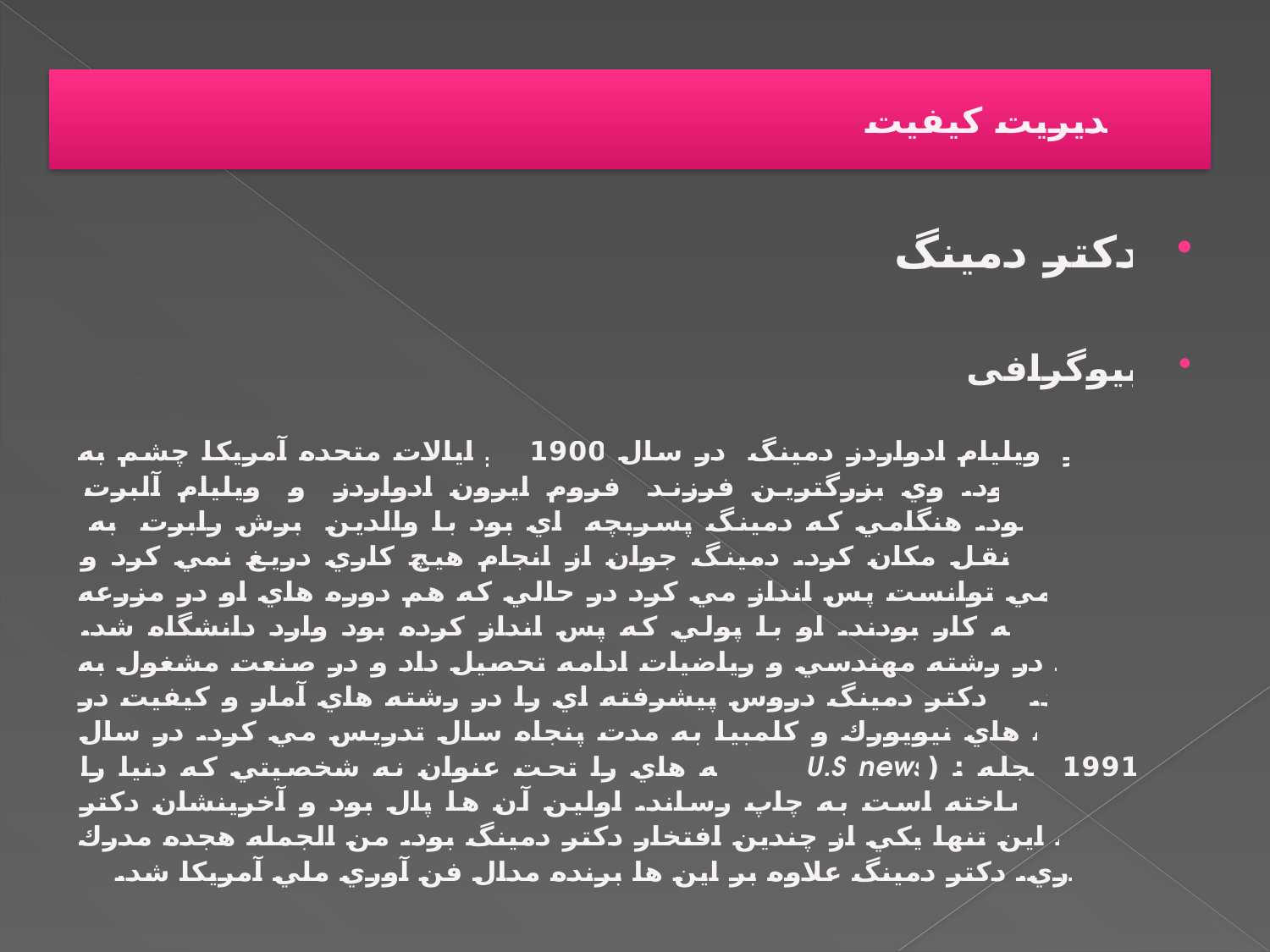

# مدیریت کیفیت
دکتر دمينگ

بیوگرافی

      دكتر  ويليام ادواردز دمينگ  در سال 1900 در ايالات متحده آمريكا چشم به جهان گشود. وي بزرگترين فرزند  فروم ايرون ادواردز  و  ويليام آلبرت دمينگ  بود. هنگامي كه دمينگ پسربچه  اي بود با والدين  برش رابرت  به  وايومي  نقل مكان كرد. دمينگ جوان از انجام هيچ كاري دريغ نمي كرد و هرچه مي توانست پس انداز مي كرد در حالي كه هم دوره هاي او در مزرعه مشغول به كار بودند. او با پولي كه پس انداز كرده بود وارد دانشگاه شد. دمينگ در رشته مهندسي و رياضيات ادامه تحصيل داد و در صنعت مشغول به كار شد.    دكتر دمينگ دروس پيشرفته اي را در رشته هاي آمار و كيفيت در دانشگاه هاي نيويورك و كلمبيا به مدت پنجاه سال تدريس مي كرد. در سال 1991 مجله : (U.S news) مقاله هاي را تحت عنوان نه شخصيتي كه دنيا را متحول ساخته است به چاپ رساند. اولين آن ها پال بود و آخرينشان دكتر دمينگ اين تنها يكي از چندين افتخار دكتر دمينگ بود. من الجمله هجده مدرك افتخاري. دكتر دمينگ علاوه بر اين ها برنده مدال فن آوري ملي آمريكا شد.